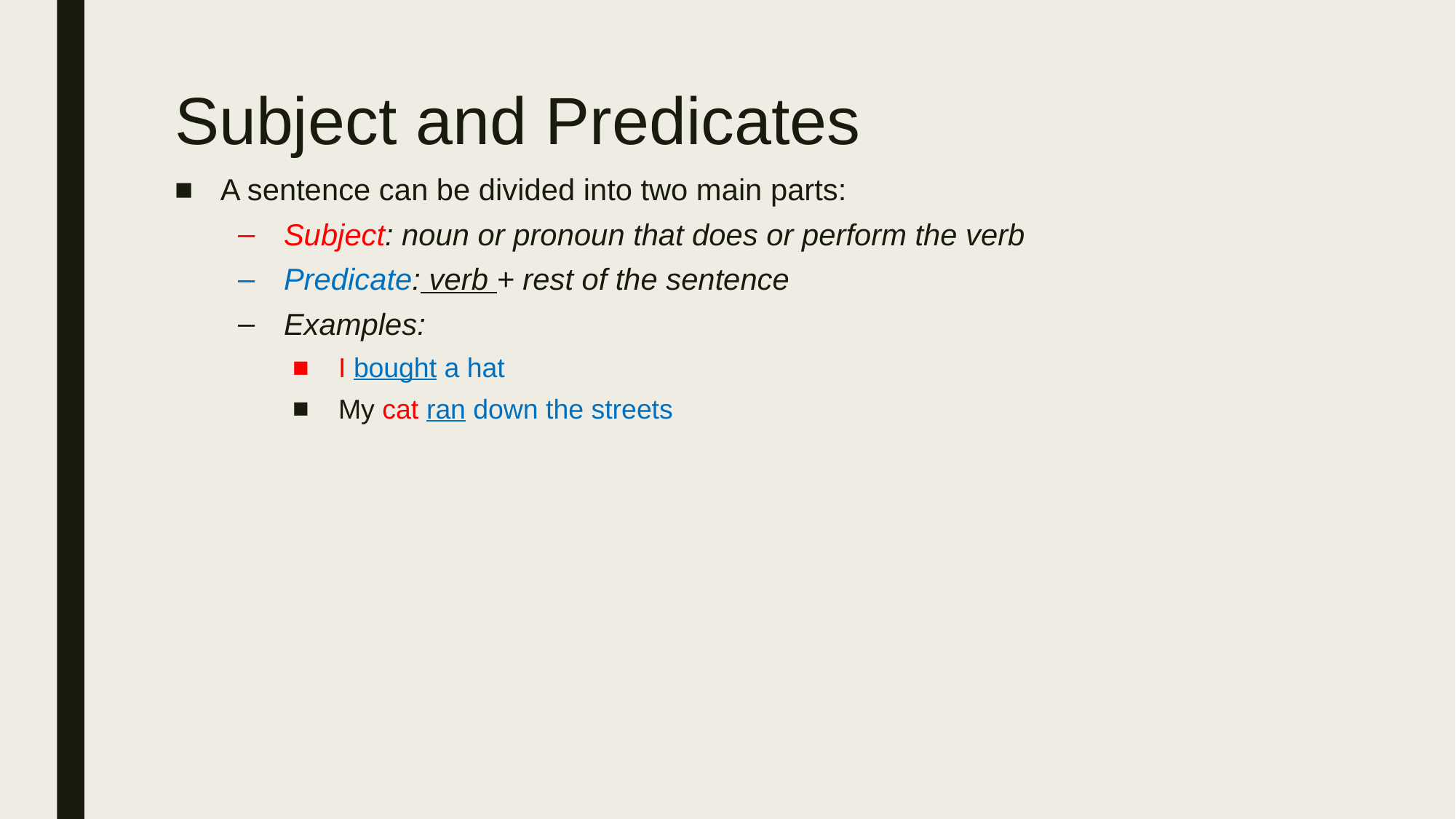

# Subject and Predicates
A sentence can be divided into two main parts:
Subject: noun or pronoun that does or perform the verb
Predicate: verb + rest of the sentence
Examples:
I bought a hat
My cat ran down the streets